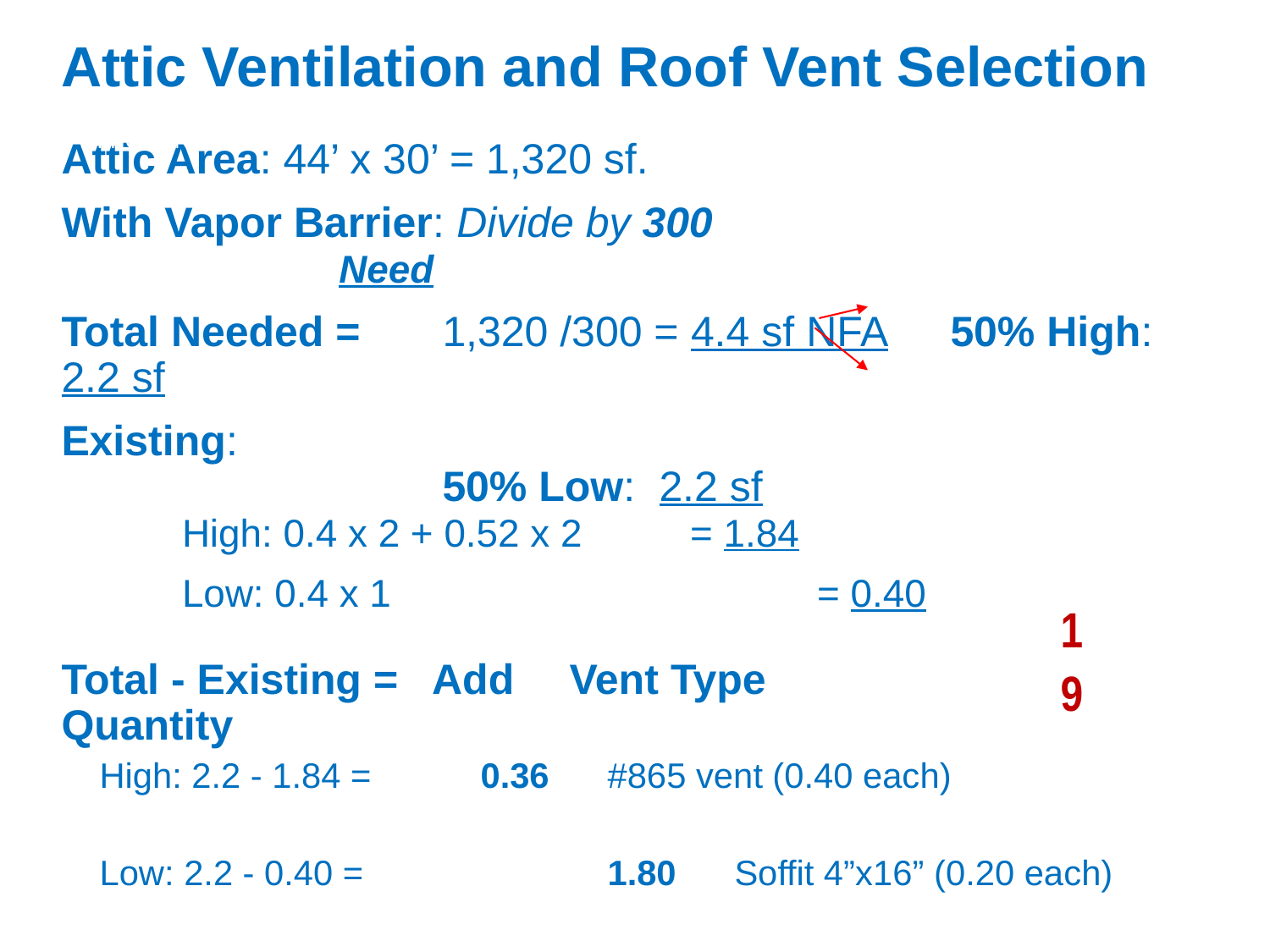

# Example: Attic Ventilation
Attic Ventilation and Roof Vent Selection
Attic Area: 44’ x 30’ = 1,320 sf.
With Vapor Barrier: Divide by 300						  Need
Total Needed =	1,320 /300 = 4.4 sf NFA 	50% High: 2.2 sf
Existing:											50% Low:  2.2 sf
	High: 0.4 x 2 + 0.52 x 2	= 1.84
	Low: 0.4 x 1				= 0.40
Total - Existing =   Add	Vent Type			   Quantity
High: 2.2 - 1.84 = 	0.36	#865 vent (0.40 each)
Low: 2.2 - 0.40 = 		1.80	Soffit 4”x16” (0.20 each)

Attic Ventilation
1
9